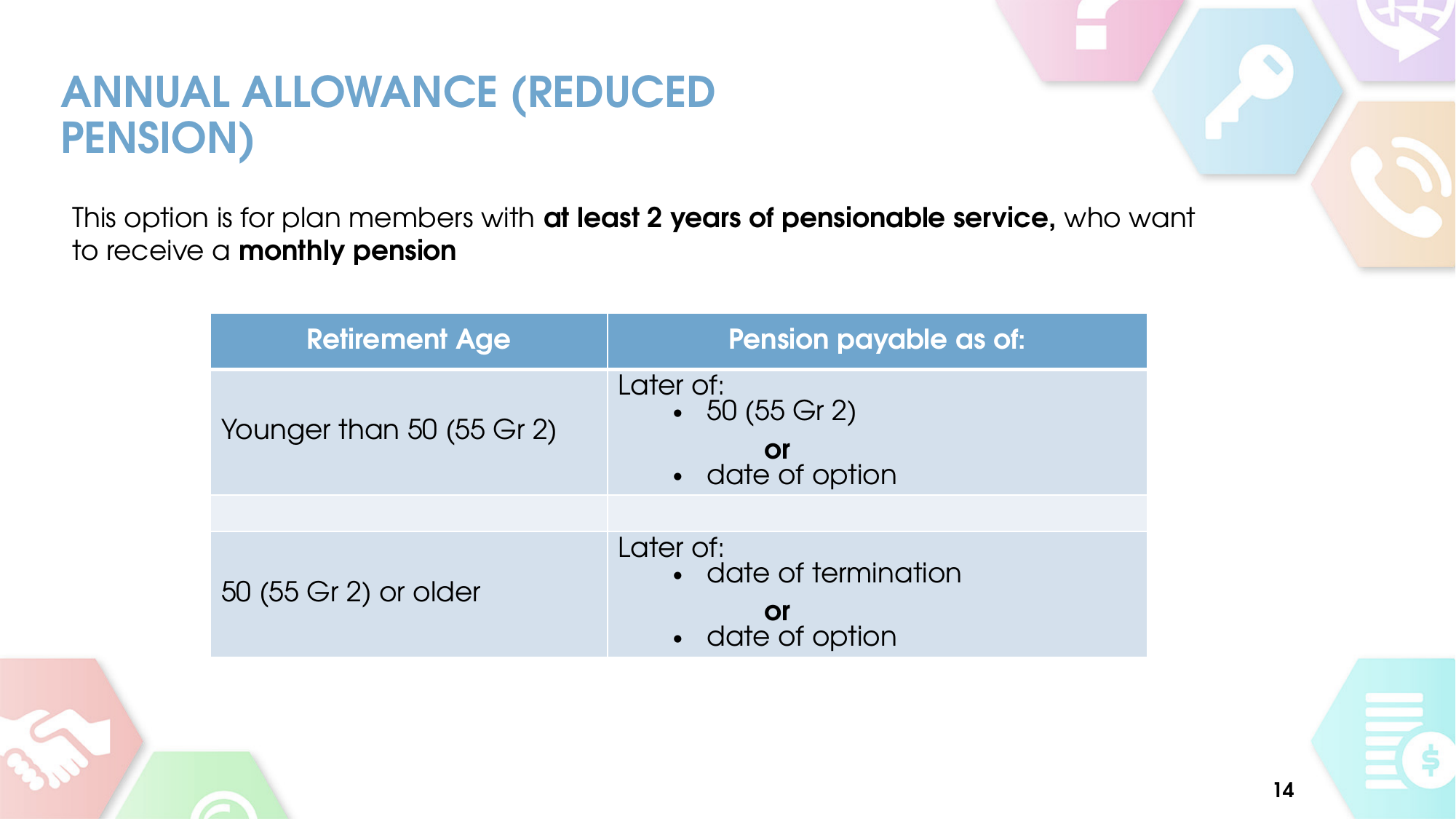

# Annual Allowance (Reduced Pension)
This option is for plan members with at least 2 years of pensionable service, who want to receive a monthly pension
| Retirement Age | Pension payable as of: |
| --- | --- |
| Younger than 50 (55 Gr 2) | Later of: 50 (55 Gr 2) or date of option |
|  |  |
| 50 (55 Gr 2) or older | Later of: date of termination or date of option |
14